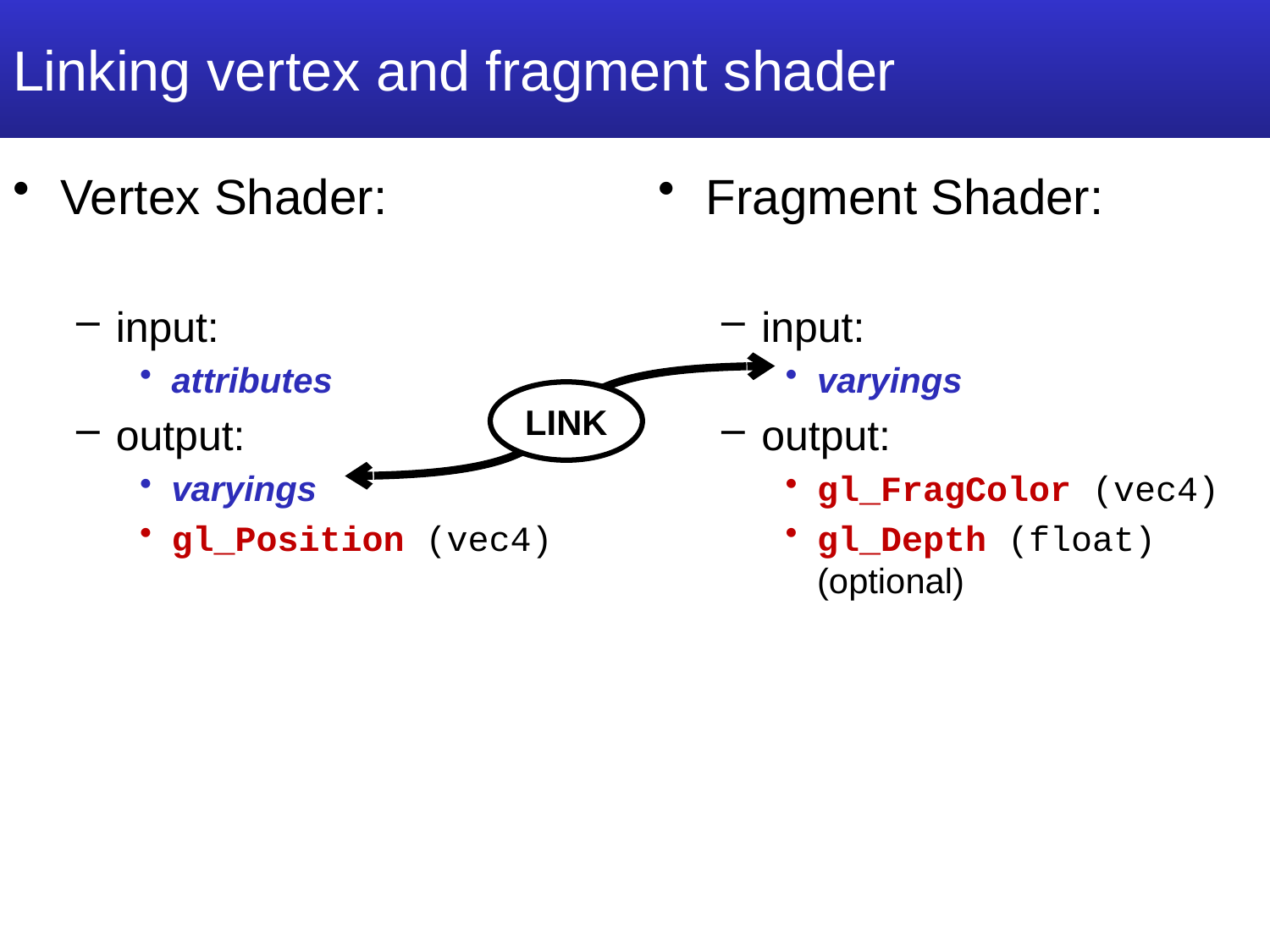

# Linking vertex and fragment shader
Vertex Shader:

input:
attributes
output:
varyings
gl_Position (vec4)
Fragment Shader:

input:
varyings
output:
gl_FragColor (vec4)
gl_Depth (float)
(optional)

LINK